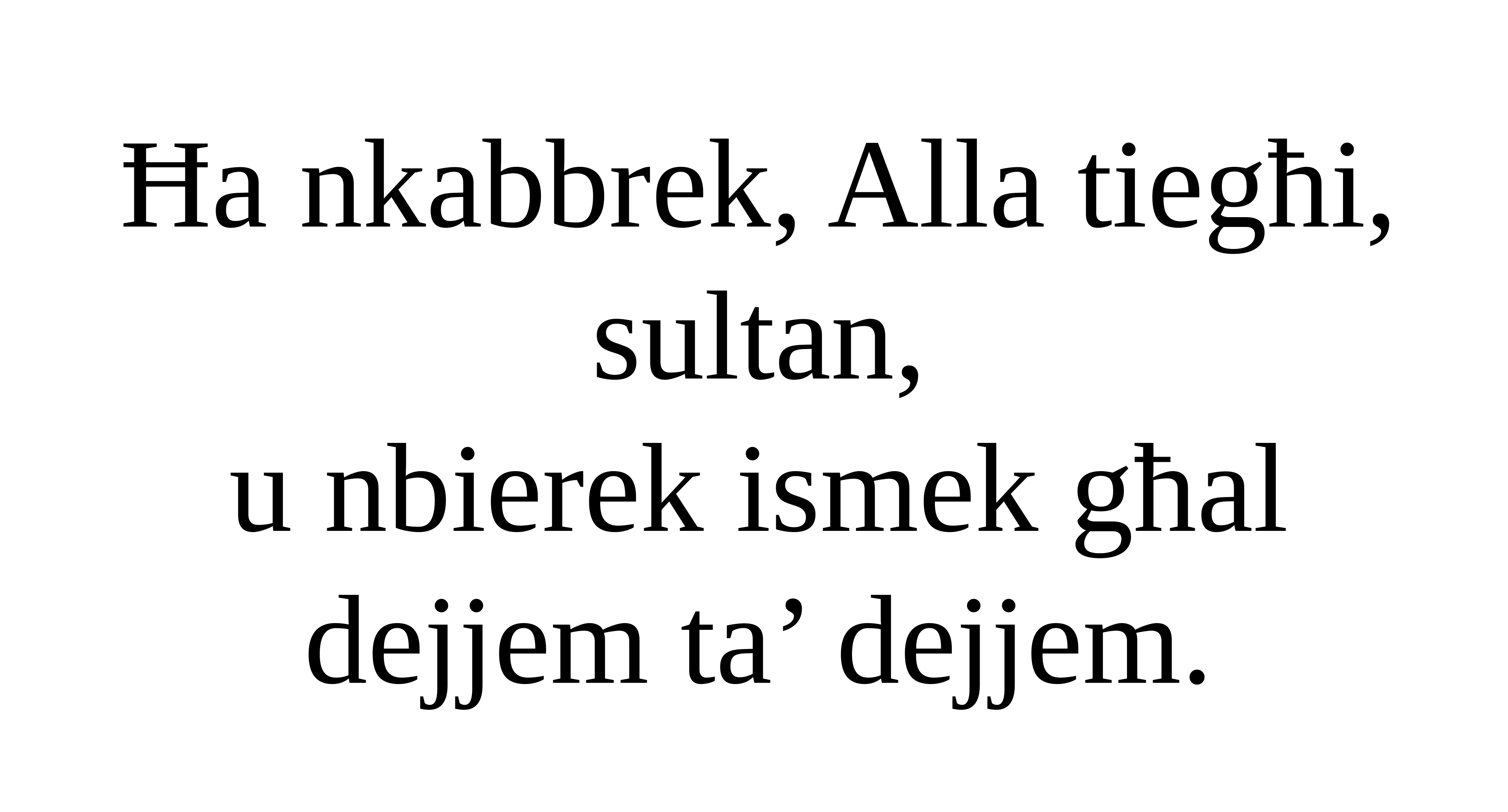

Ħa nkabbrek, Alla tiegħi, sultan,
u nbierek ismek għal dejjem ta’ dejjem.